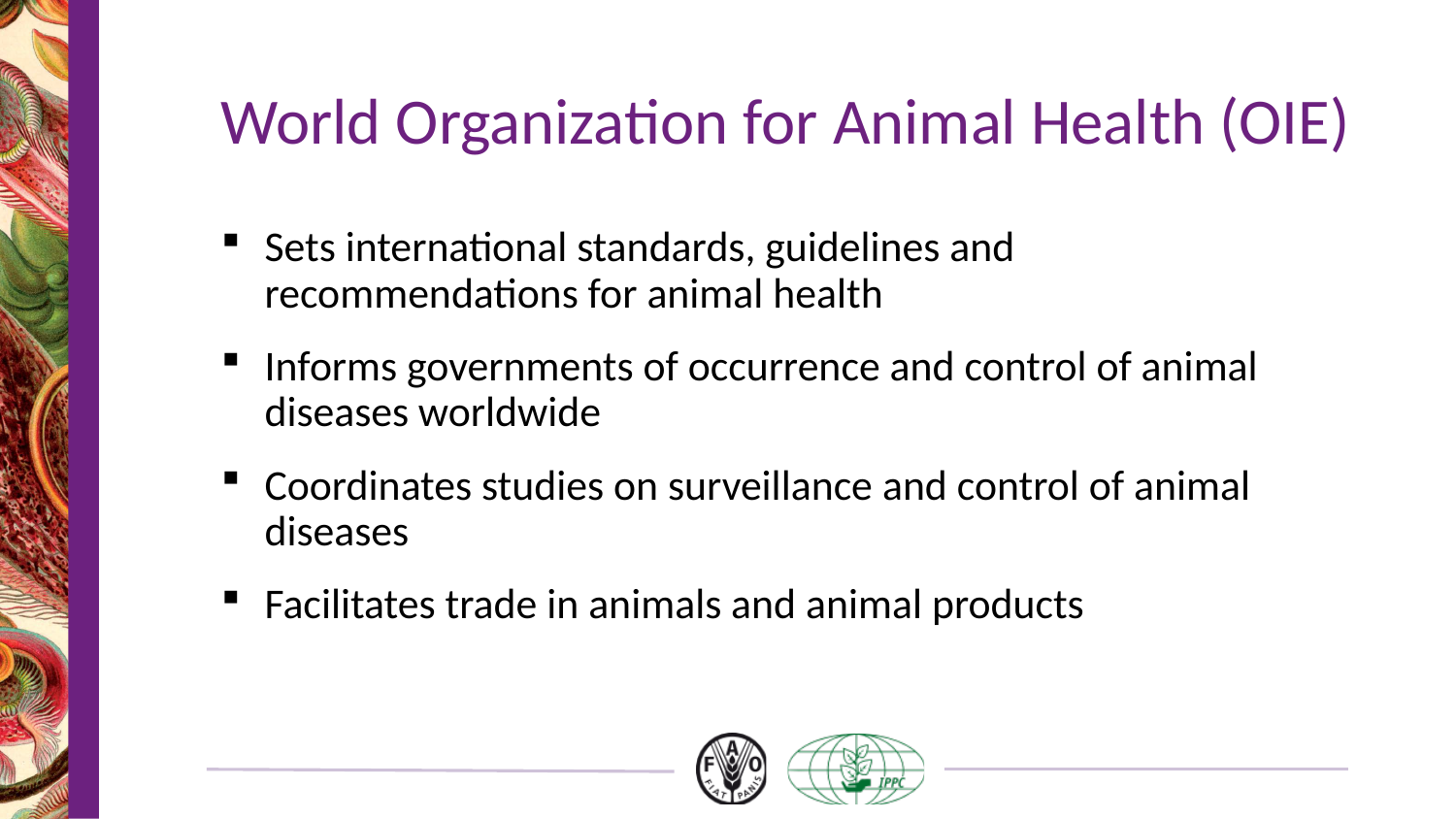

# World Organization for Animal Health (OIE)
Sets international standards, guidelines and recommendations for animal health
Informs governments of occurrence and control of animal diseases worldwide
Coordinates studies on surveillance and control of animal diseases
Facilitates trade in animals and animal products